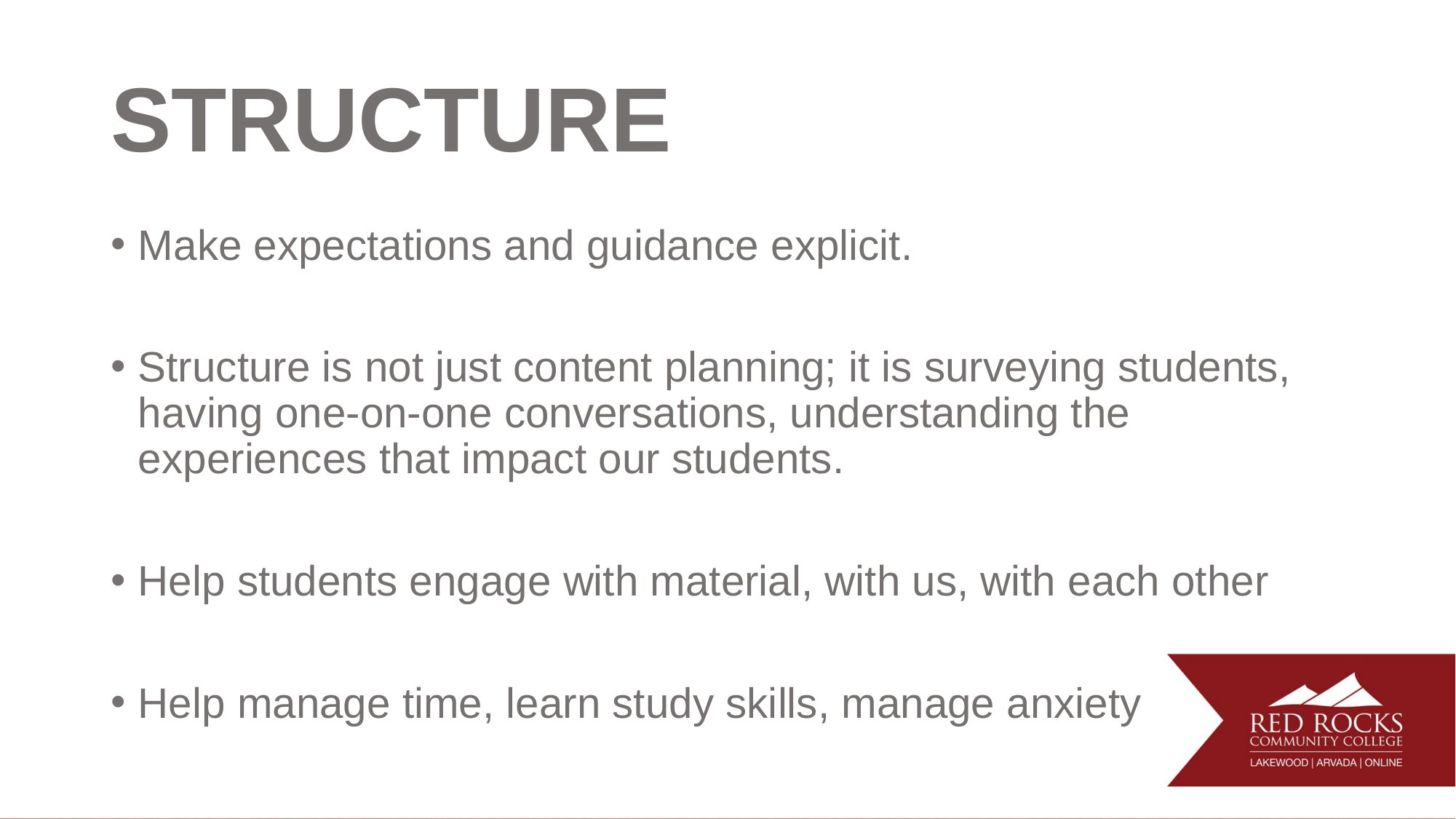

# STRUCTURE
Make expectations and guidance explicit.

Structure is not just content planning; it is surveying students, having one-on-one conversations, understanding the experiences that impact our students.

Help students engage with material, with us, with each other

Help manage time, learn study skills, manage anxiety